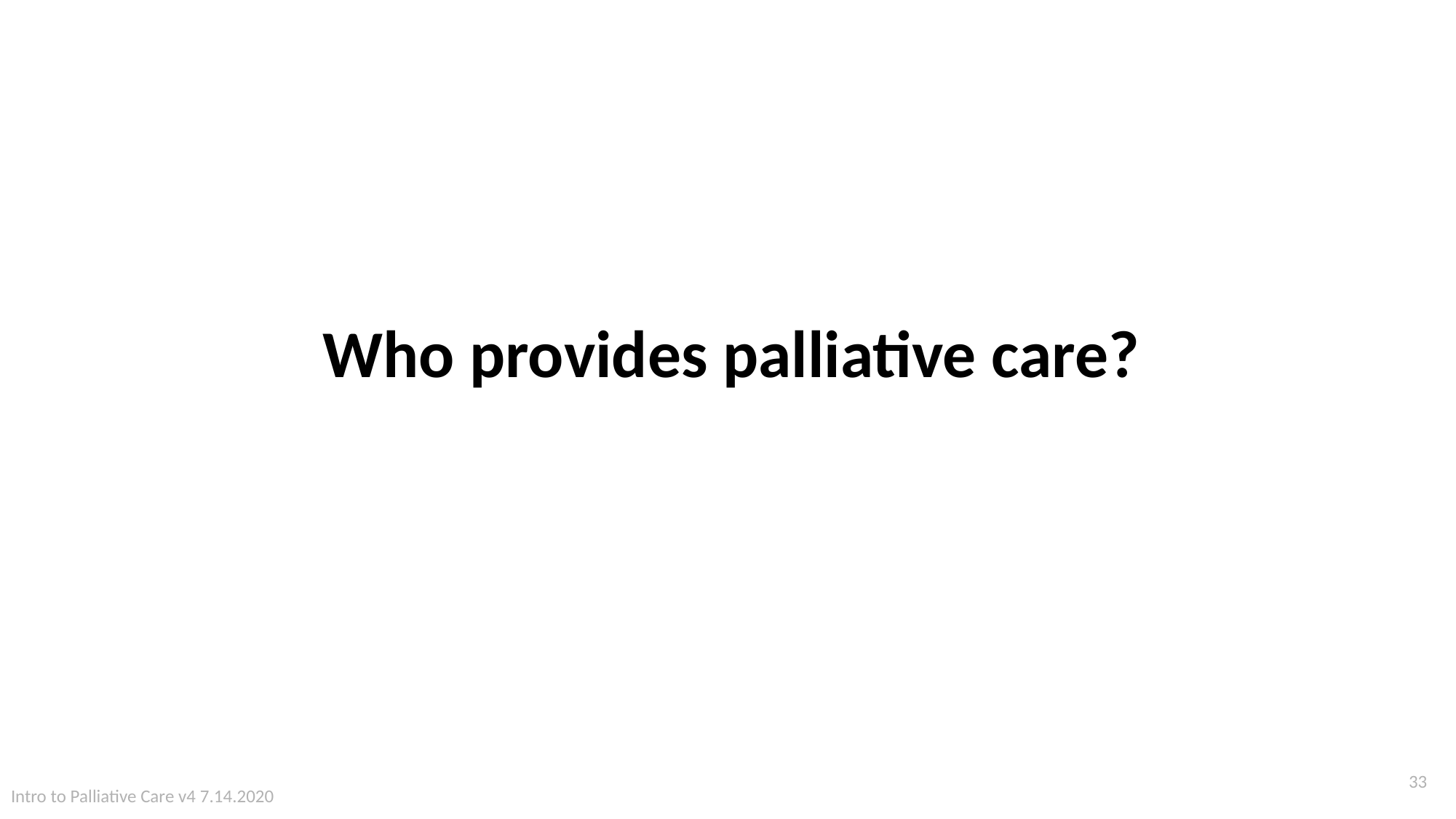

# Who provides palliative care?
33
Intro to Palliative Care v4 7.14.2020